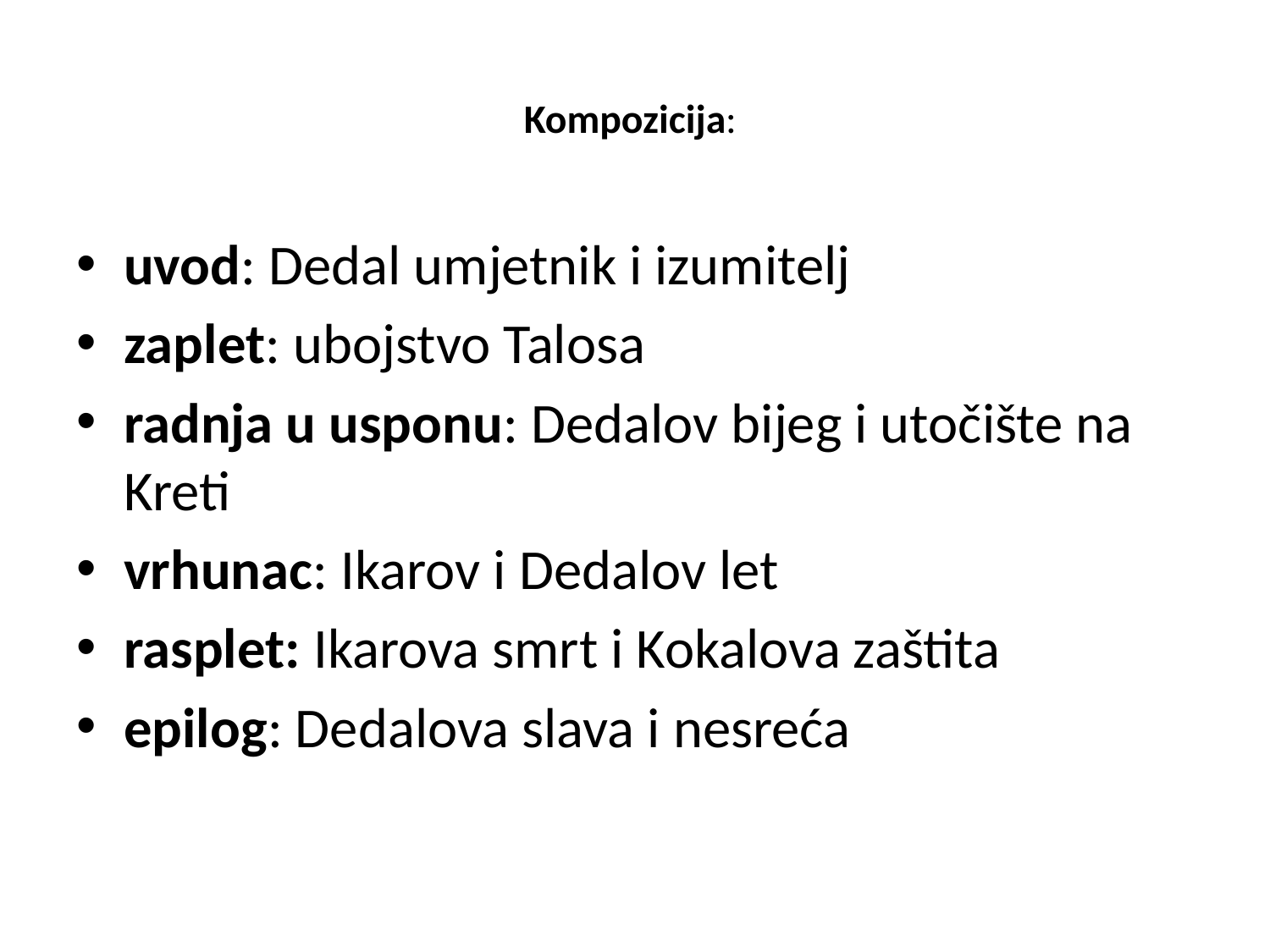

# Kompozicija:
uvod: Dedal umjetnik i izumitelj
zaplet: ubojstvo Talosa
radnja u usponu: Dedalov bijeg i utočište na Kreti
vrhunac: Ikarov i Dedalov let
rasplet: Ikarova smrt i Kokalova zaštita
epilog: Dedalova slava i nesreća